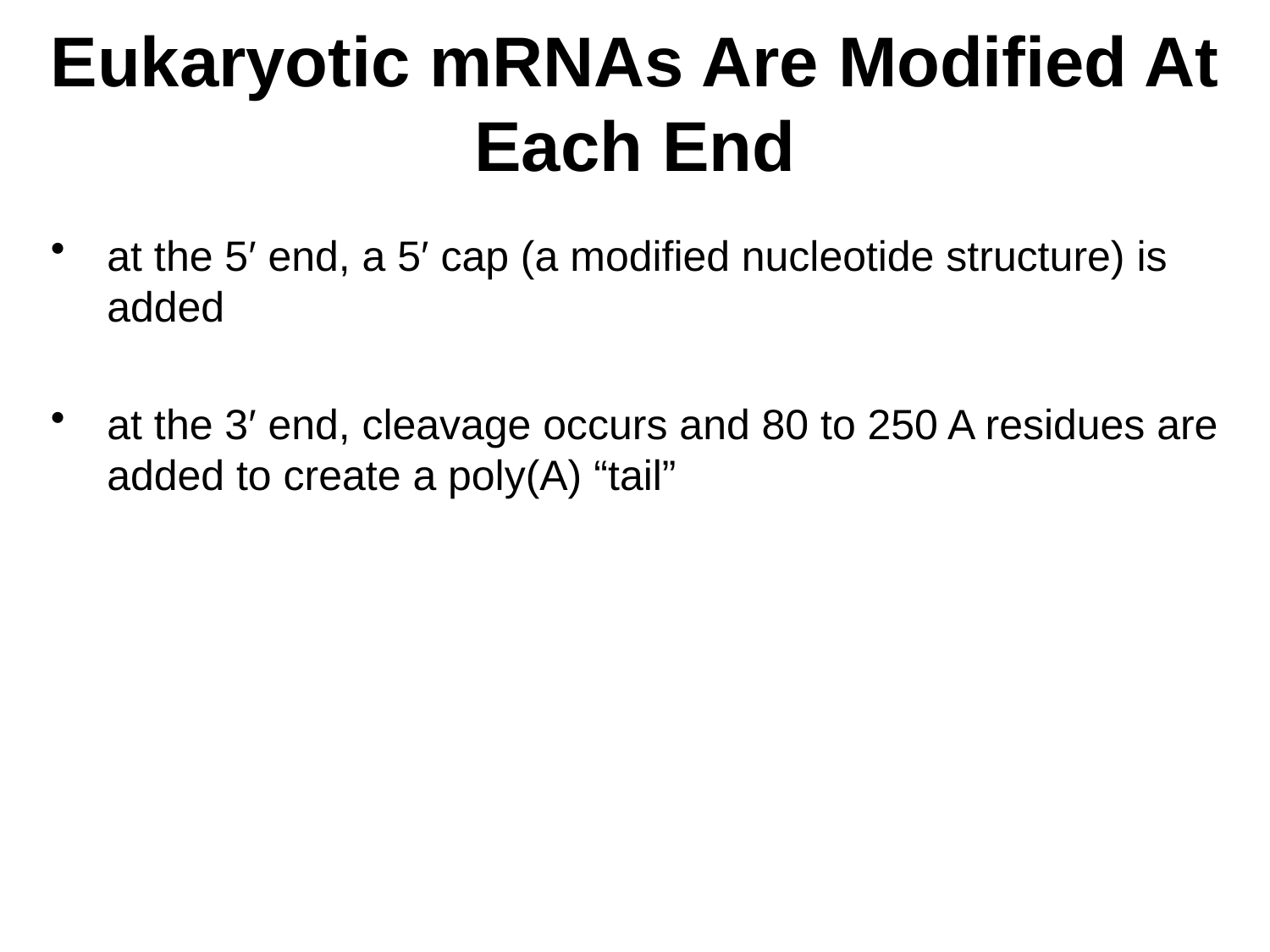

# Eukaryotic mRNAs Are Modified At Each End
at the 5′ end, a 5′ cap (a modified nucleotide structure) is added

at the 3′ end, cleavage occurs and 80 to 250 A residues are added to create a poly(A) “tail”